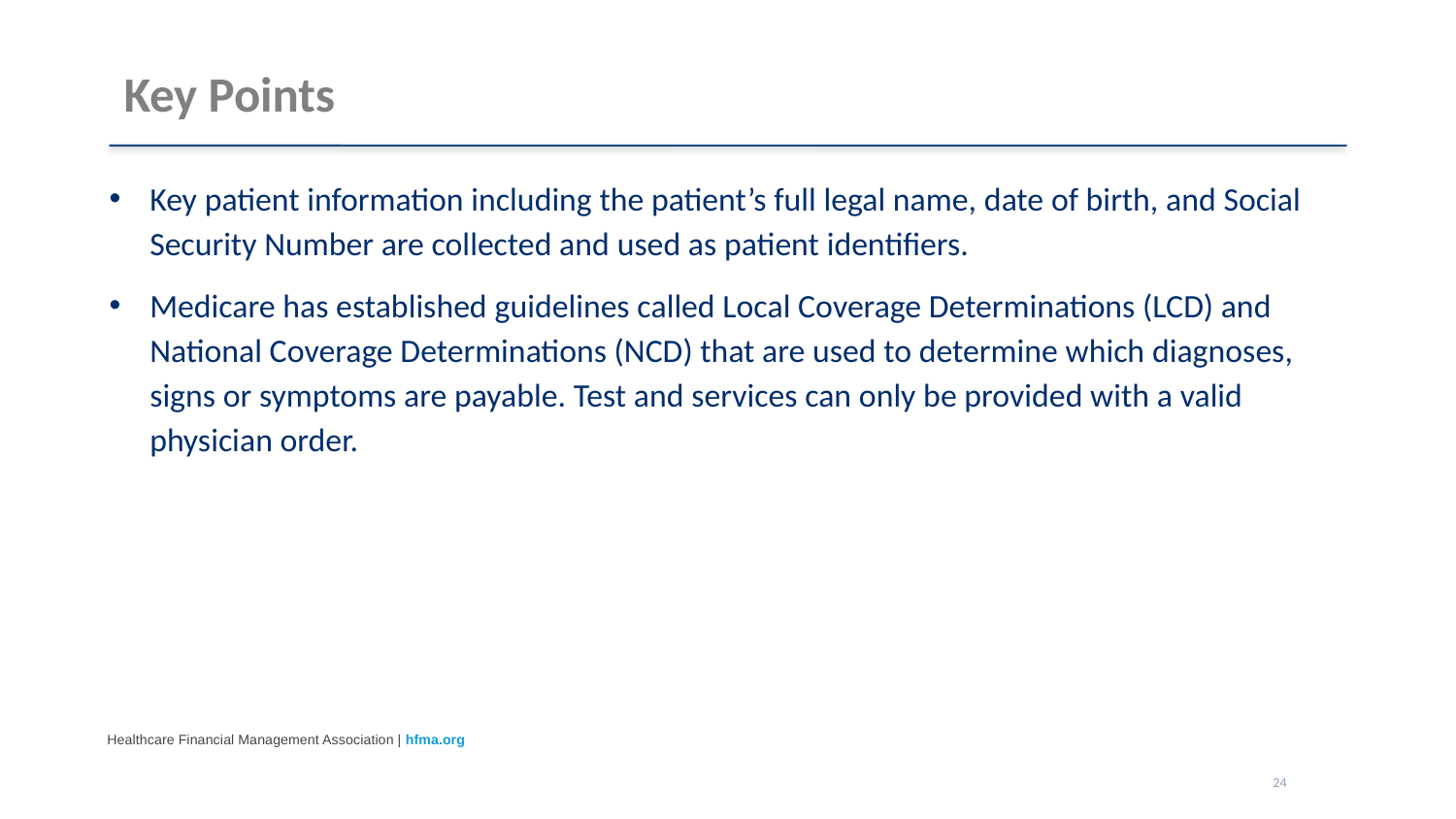

# Key Points
Key patient information including the patient’s full legal name, date of birth, and Social Security Number are collected and used as patient identifiers.
Medicare has established guidelines called Local Coverage Determinations (LCD) and National Coverage Determinations (NCD) that are used to determine which diagnoses, signs or symptoms are payable. Test and services can only be provided with a valid physician order.
24